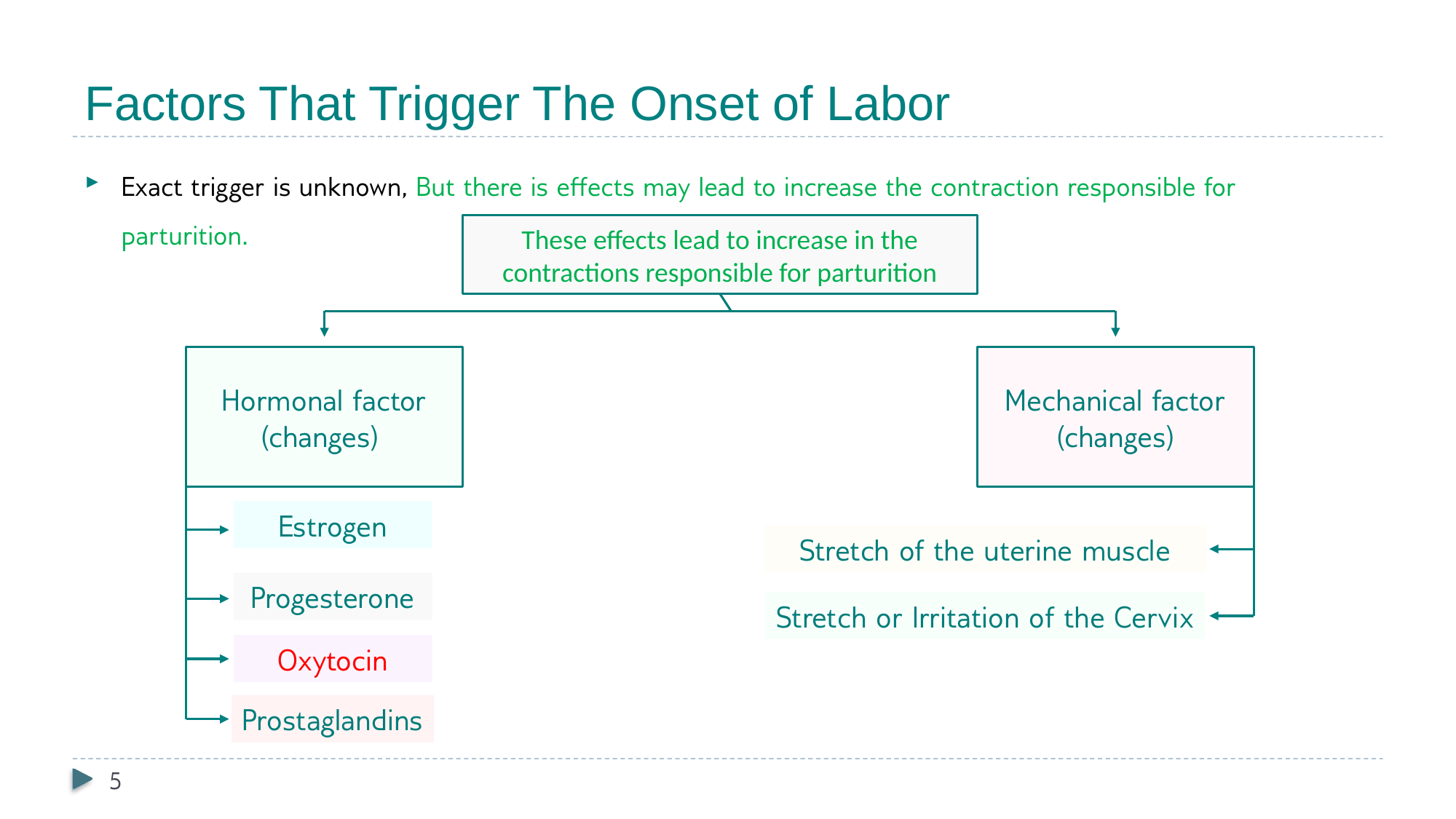

# Factors That Trigger The Onset of Labor
Exact trigger is unknown, But there is effects may lead to increase the contraction responsible for parturition.
These effects lead to increase in the contractions responsible for parturition
Hormonal factor
(changes)
Mechanical factor
(changes)
Estrogen
Stretch of the uterine muscle
Progesterone
Stretch or Irritation of the Cervix
Oxytocin
Prostaglandins
5